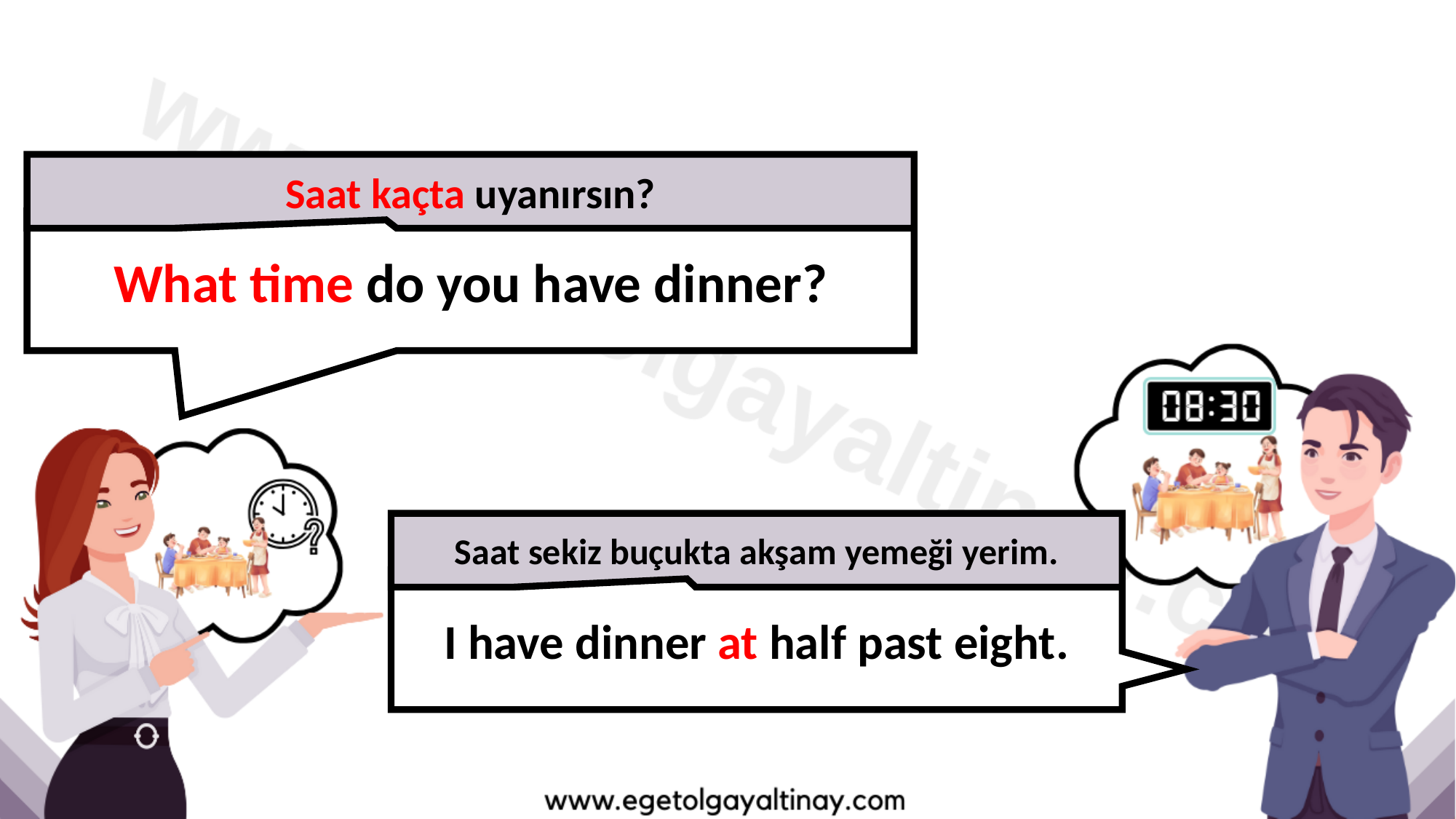

Saat kaçta uyanırsın?
What time do you have dinner?
Saat sekiz buçukta akşam yemeği yerim.
I have dinner at half past eight.